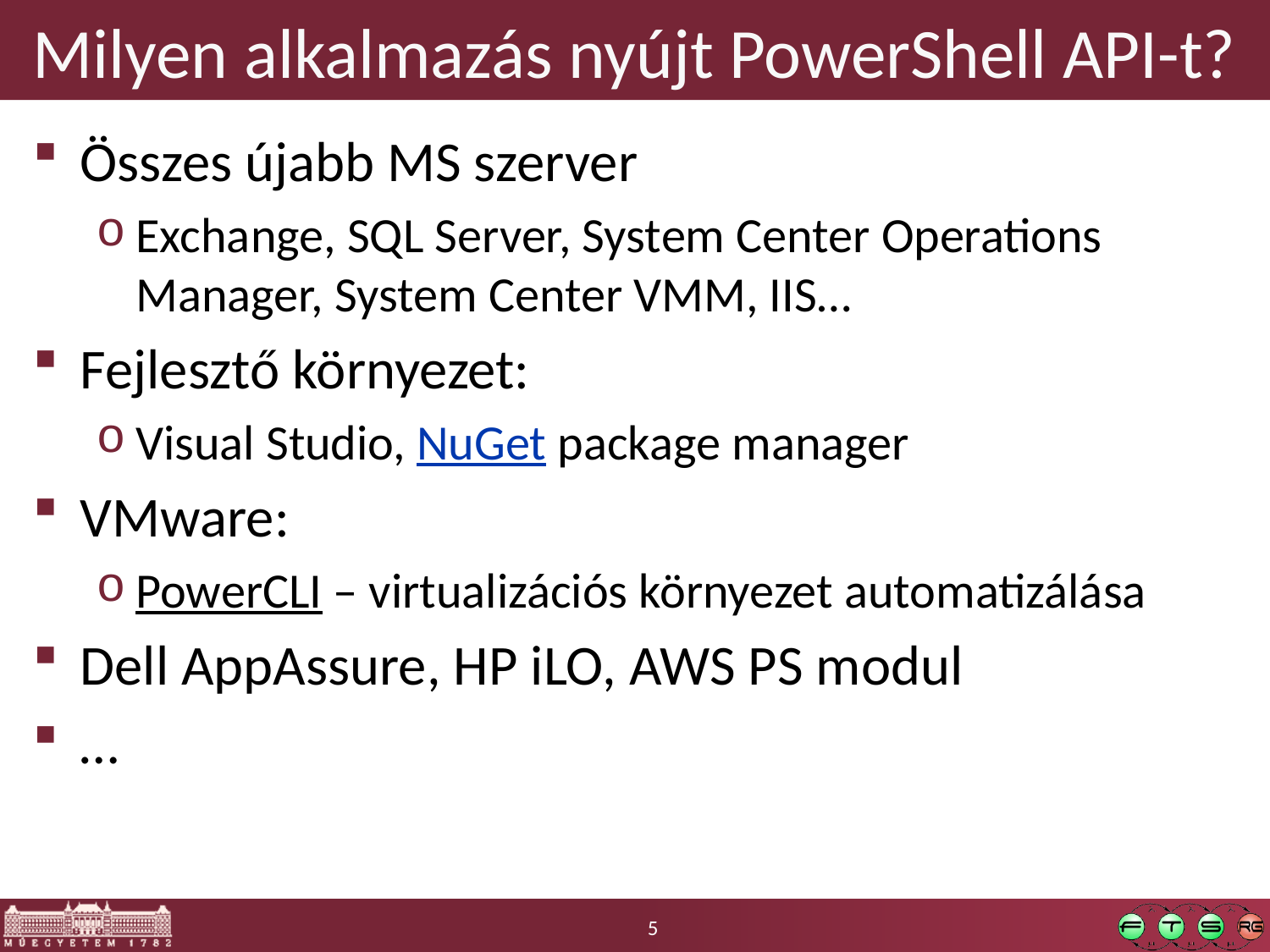

# Milyen alkalmazás nyújt PowerShell API-t?
Összes újabb MS szerver
Exchange, SQL Server, System Center Operations Manager, System Center VMM, IIS…
Fejlesztő környezet:
Visual Studio, NuGet package manager
VMware:
PowerCLI – virtualizációs környezet automatizálása
Dell AppAssure, HP iLO, AWS PS modul
…
5